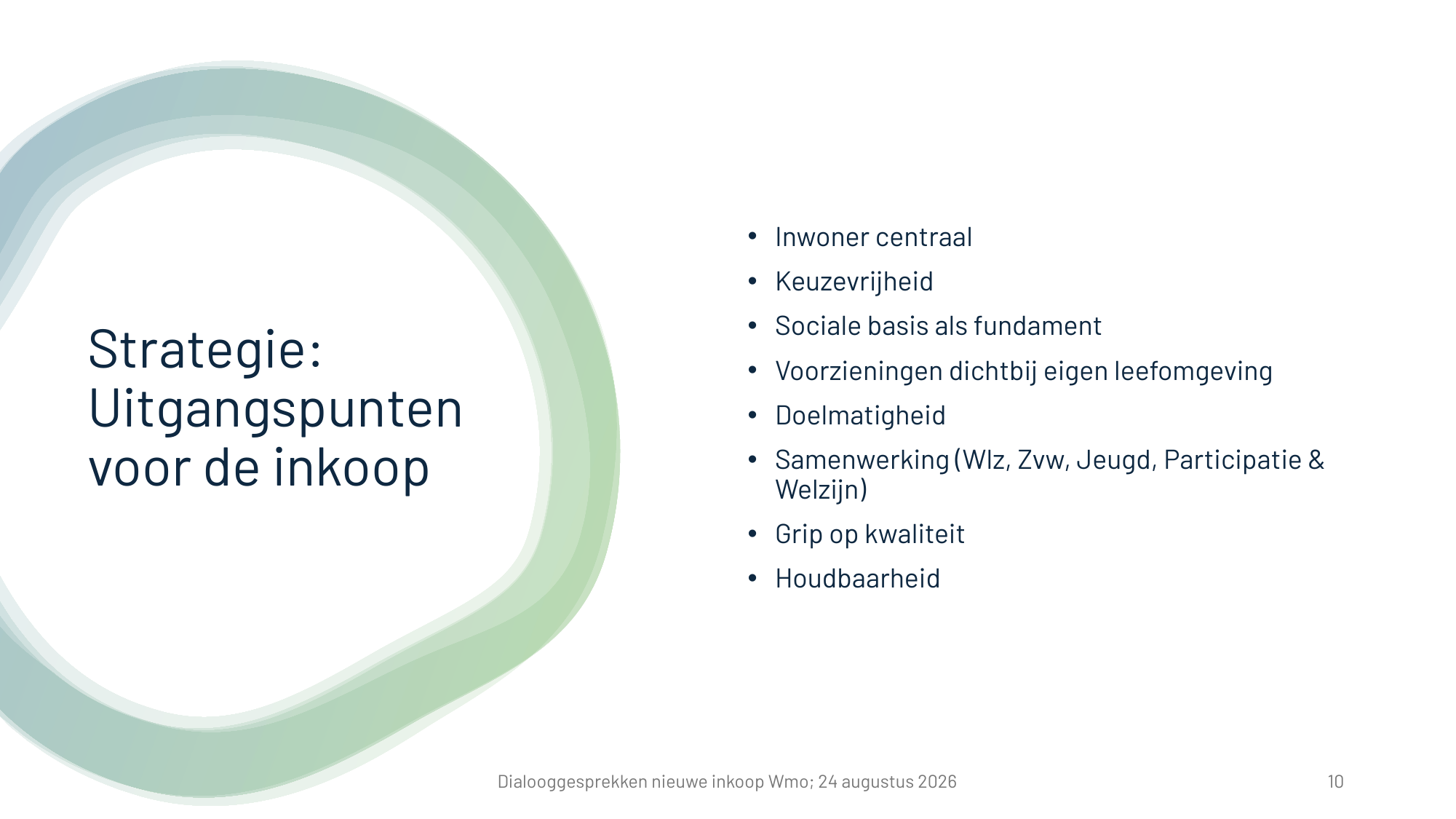

Inwoner centraal
Keuzevrijheid
Sociale basis als fundament
Voorzieningen dichtbij eigen leefomgeving
Doelmatigheid
Samenwerking (Wlz, Zvw, Jeugd, Participatie & Welzijn)
Grip op kwaliteit
Houdbaarheid
# Strategie: Uitgangspunten voor de inkoop
Dialooggesprekken nieuwe inkoop Wmo; 24 augustus 2026
10